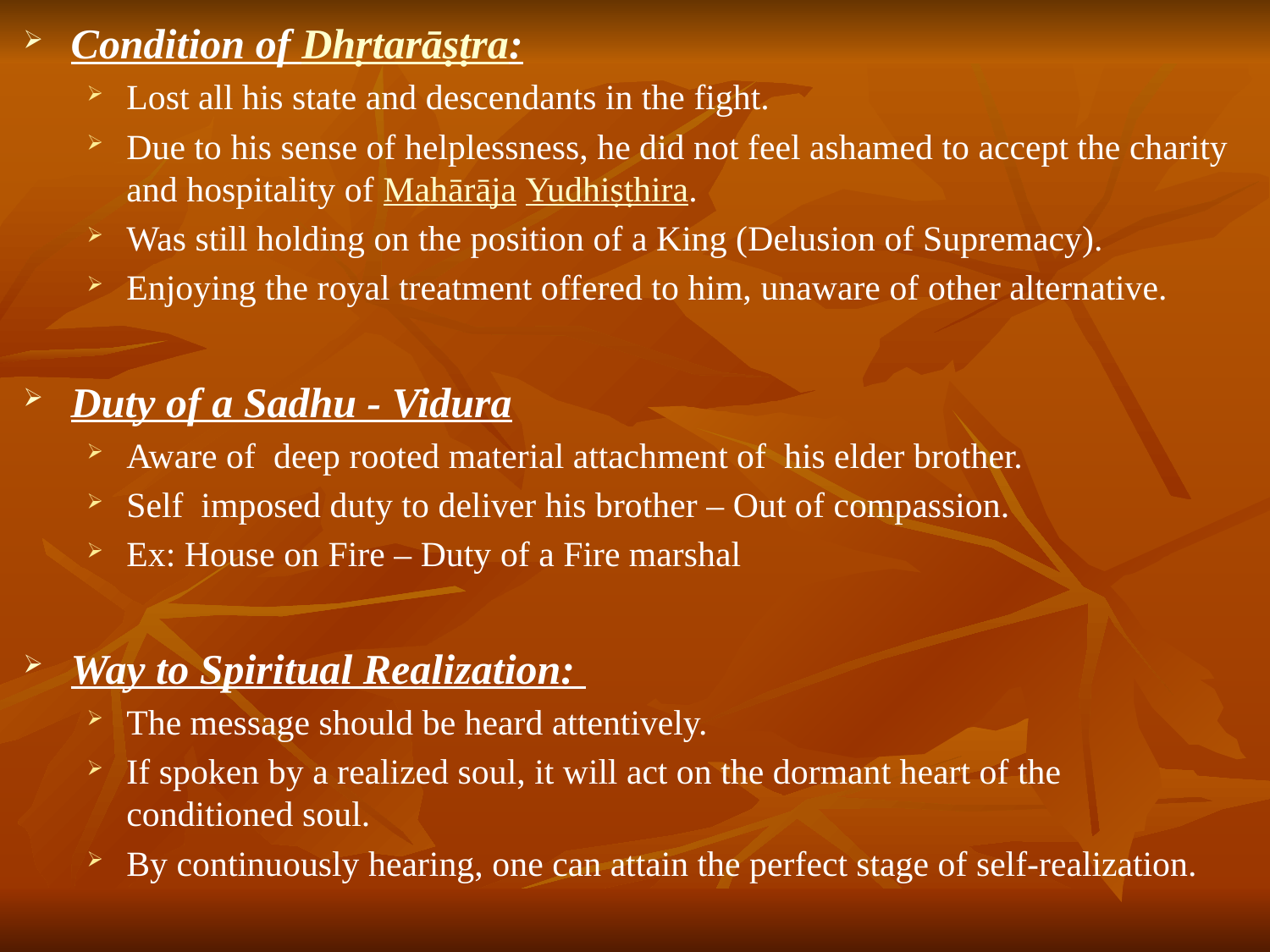

# Condition of Dhṛtarāṣṭra:
Lost all his state and descendants in the fight.
Due to his sense of helplessness, he did not feel ashamed to accept the charity and hospitality of Mahārāja Yudhiṣṭhira.
Was still holding on the position of a King (Delusion of Supremacy).
Enjoying the royal treatment offered to him, unaware of other alternative.

Duty of a Sadhu - Vidura
Aware of  deep rooted material attachment of  his elder brother.
Self  imposed duty to deliver his brother – Out of compassion.
Ex: House on Fire – Duty of a Fire marshal

Way to Spiritual Realization:
The message should be heard attentively.
If spoken by a realized soul, it will act on the dormant heart of the conditioned soul.
By continuously hearing, one can attain the perfect stage of self-realization.